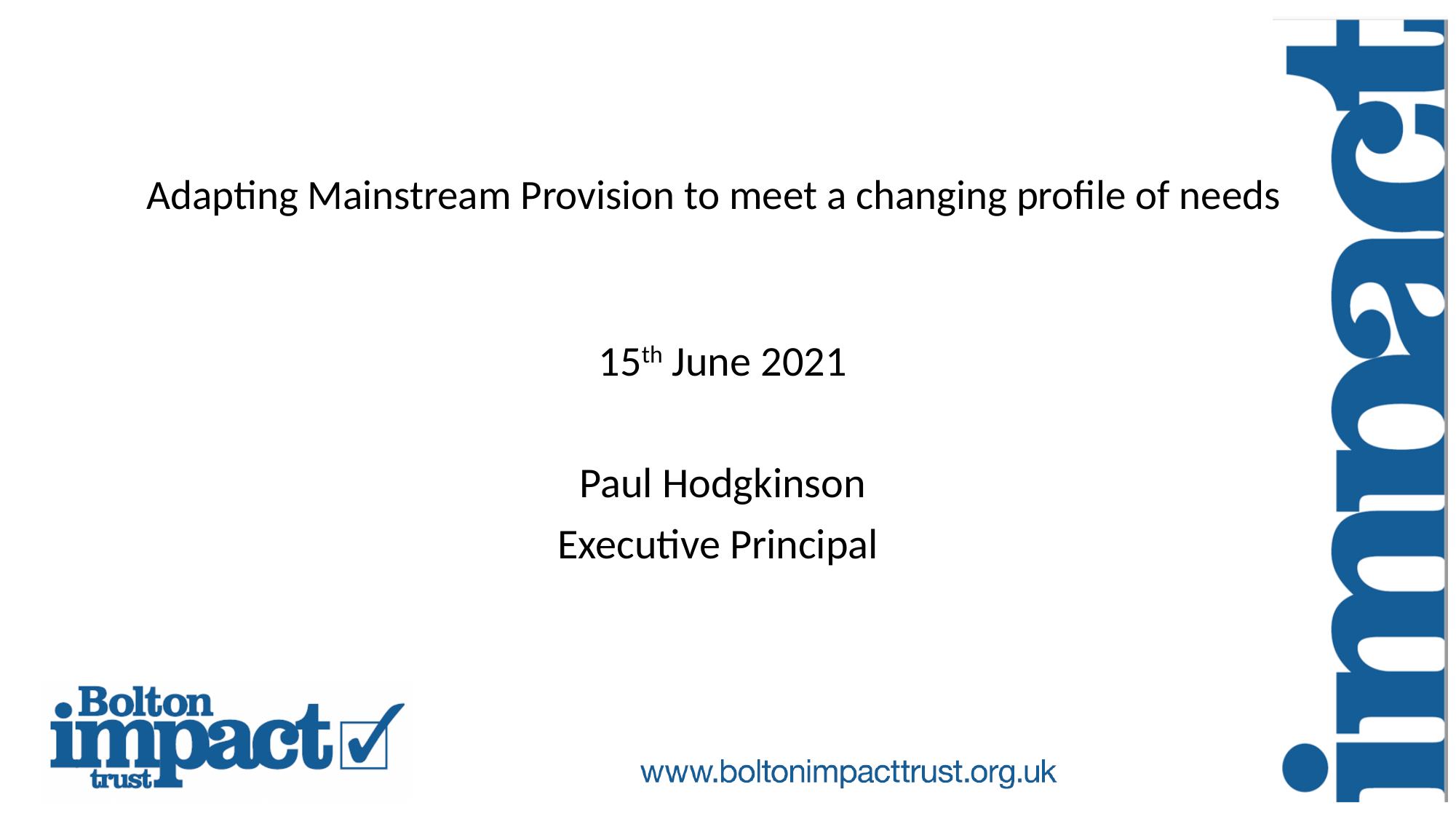

# Adapting Mainstream Provision to meet a changing profile of needs

15th June 2021

Paul Hodgkinson
Executive Principal